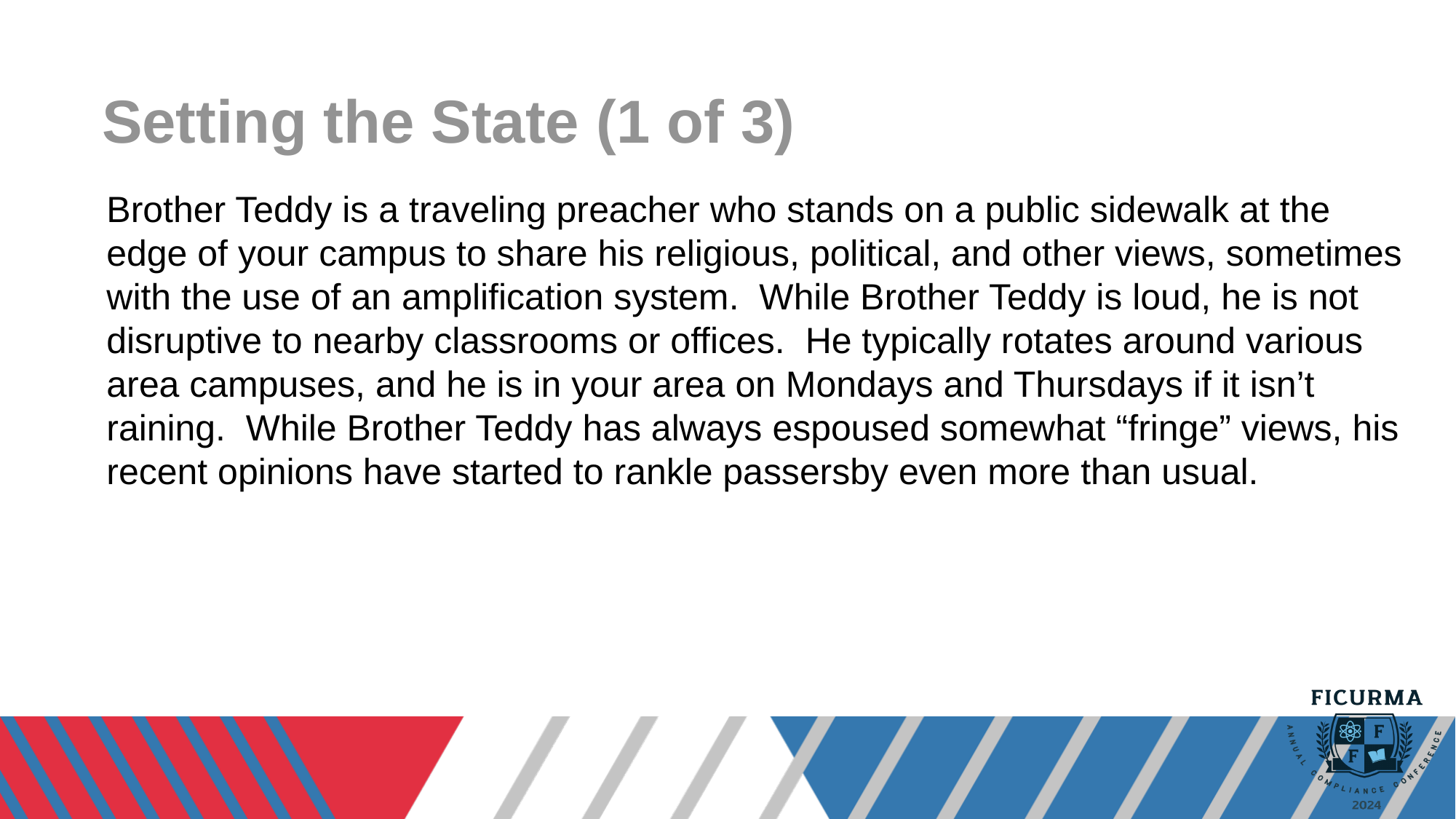

# Setting the State (1 of 3)
Brother Teddy is a traveling preacher who stands on a public sidewalk at the edge of your campus to share his religious, political, and other views, sometimes with the use of an amplification system.  While Brother Teddy is loud, he is not disruptive to nearby classrooms or offices.  He typically rotates around various area campuses, and he is in your area on Mondays and Thursdays if it isn’t raining.  While Brother Teddy has always espoused somewhat “fringe” views, his recent opinions have started to rankle passersby even more than usual.